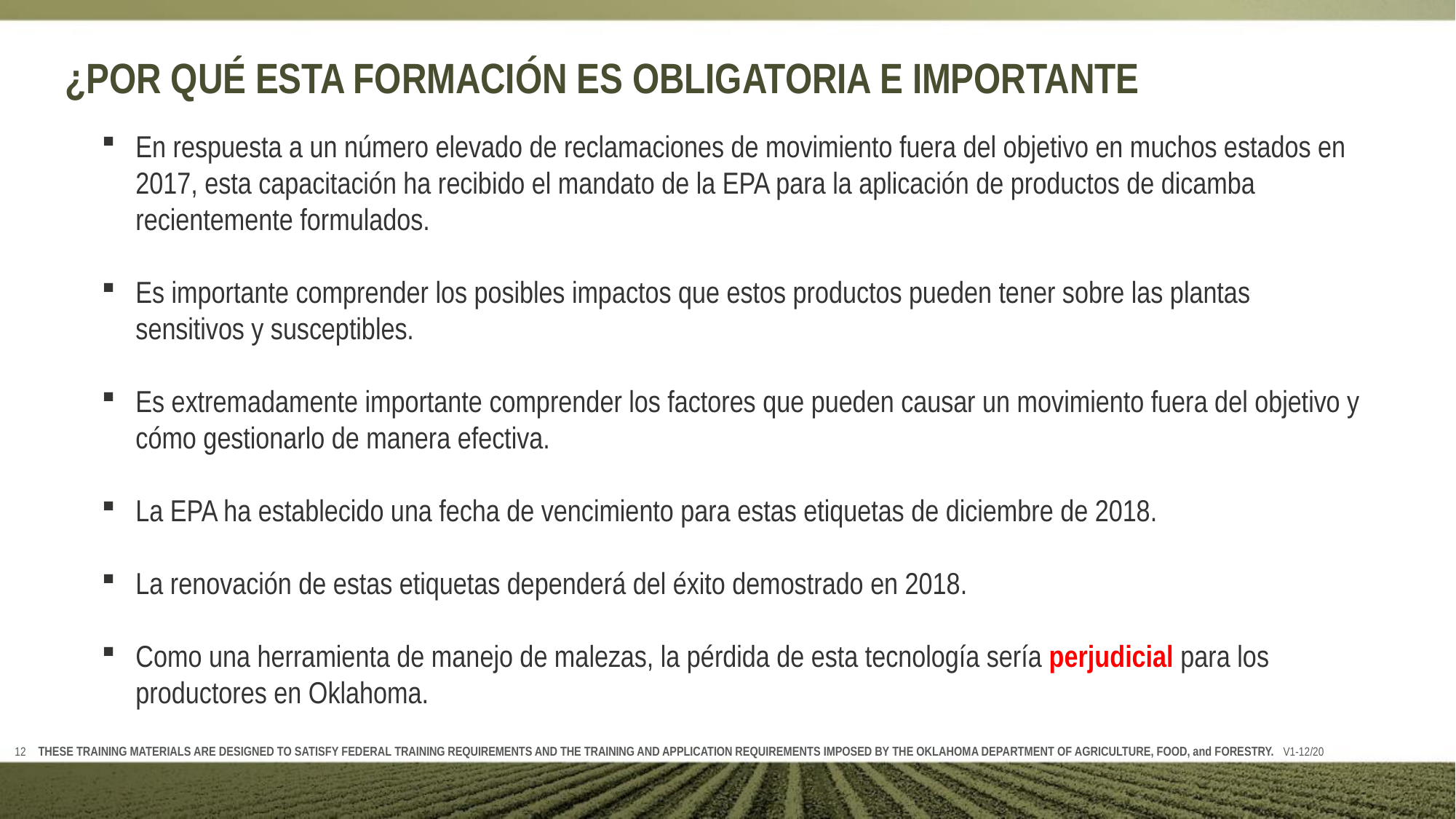

# ¿POR QUÉ ESTA FORMACIÓN ES OBLIGATORIA E IMPORTANTE
En respuesta a un número elevado de reclamaciones de movimiento fuera del objetivo en muchos estados en 2017, esta capacitación ha recibido el mandato de la EPA para la aplicación de productos de dicamba recientemente formulados.

Es importante comprender los posibles impactos que estos productos pueden tener sobre las plantas sensitivos y susceptibles.

Es extremadamente importante comprender los factores que pueden causar un movimiento fuera del objetivo y cómo gestionarlo de manera efectiva.

La EPA ha establecido una fecha de vencimiento para estas etiquetas de diciembre de 2018.

La renovación de estas etiquetas dependerá del éxito demostrado en 2018.

Como una herramienta de manejo de malezas, la pérdida de esta tecnología sería perjudicial para los productores en Oklahoma.
THESE TRAINING MATERIALS ARE DESIGNED TO SATISFY FEDERAL TRAINING REQUIREMENTS AND THE TRAINING AND APPLICATION REQUIREMENTS IMPOSED BY THE OKLAHOMA DEPARTMENT OF AGRICULTURE, FOOD, and FORESTRY.   V1-12/20
12